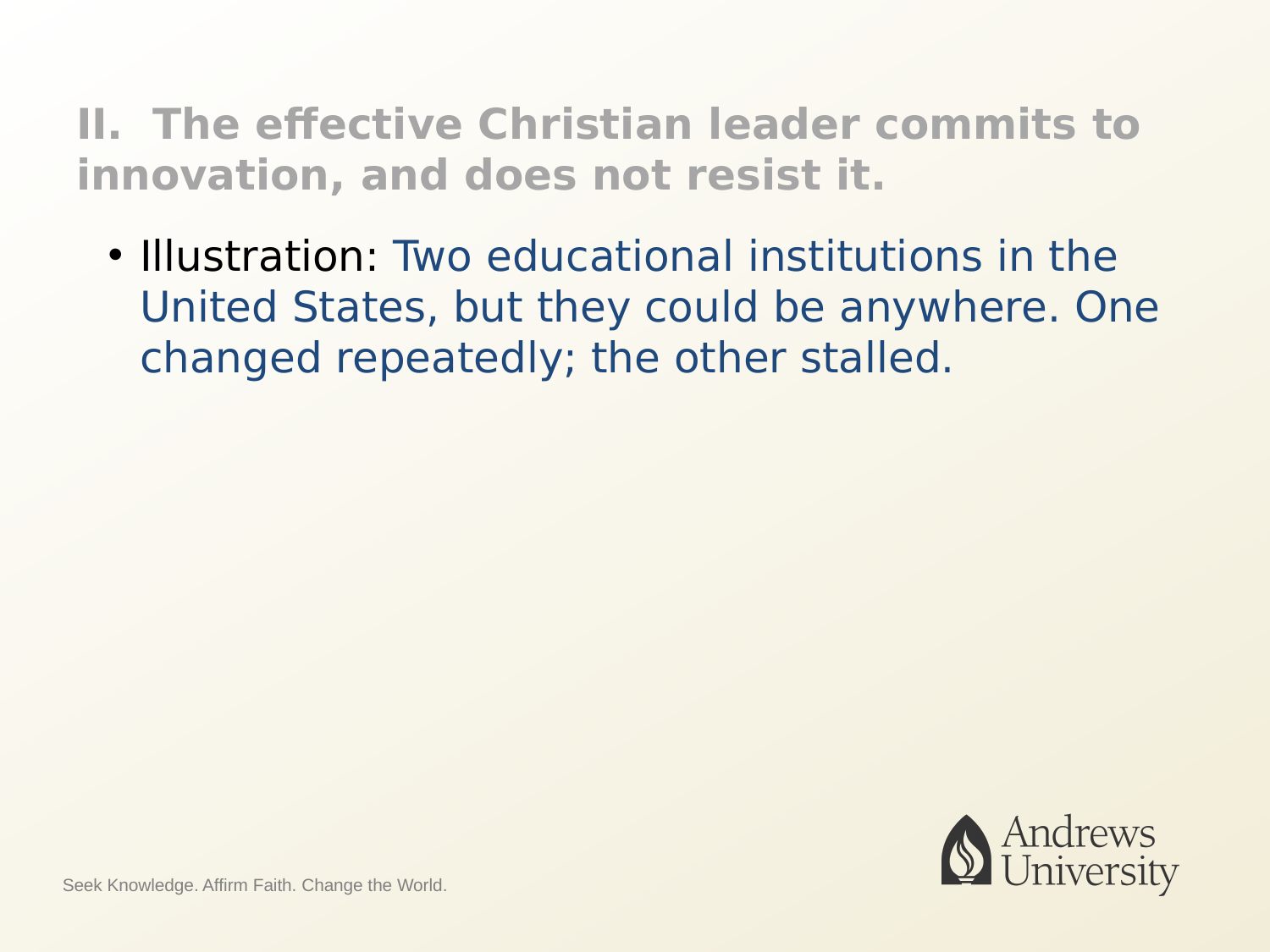

# II.  The effective Christian leader commits to innovation, and does not resist it.
Illustration: Two educational institutions in the United States, but they could be anywhere. One changed repeatedly; the other stalled.